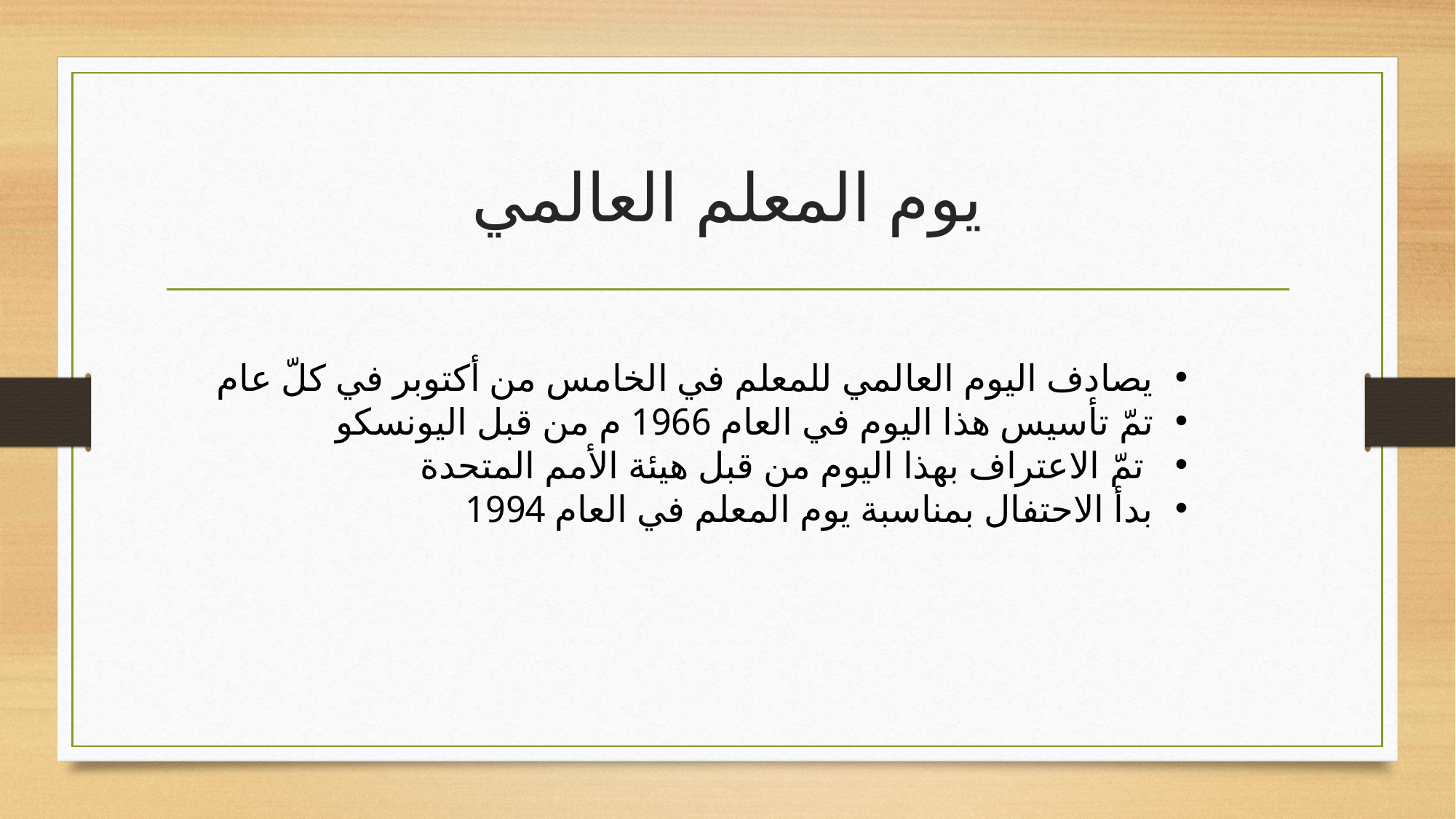

# يوم المعلم العالمي
يصادف اليوم العالمي للمعلم في الخامس من أكتوبر في كلّ عام
تمّ تأسيس هذا اليوم في العام 1966 م من قبل اليونسكو
 تمّ الاعتراف بهذا اليوم من قبل هيئة الأمم المتحدة
بدأ الاحتفال بمناسبة يوم المعلم في العام 1994